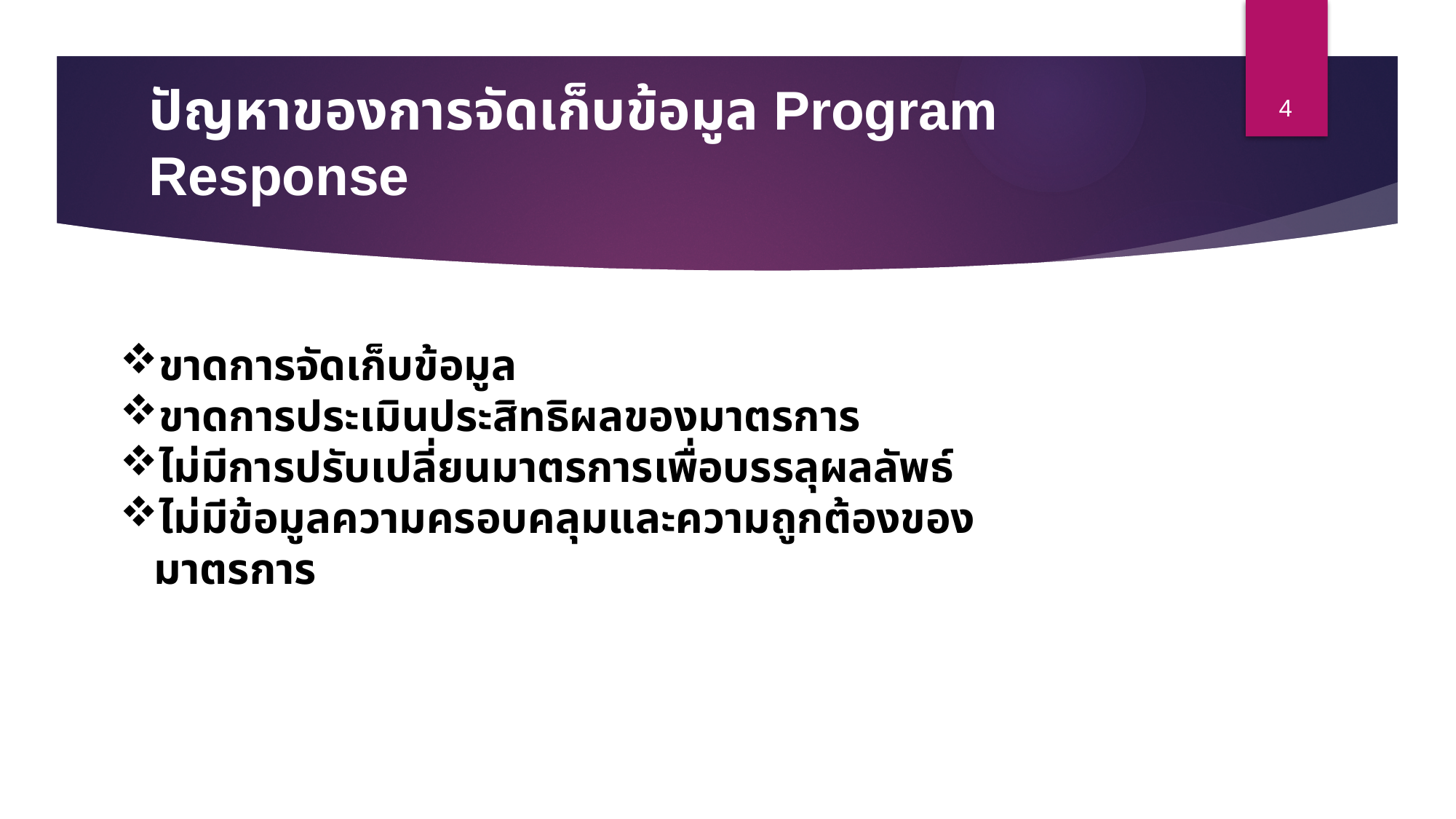

4
# ปัญหาของการจัดเก็บข้อมูล Program Response
ขาดการจัดเก็บข้อมูล
ขาดการประเมินประสิทธิผลของมาตรการ
ไม่มีการปรับเปลี่ยนมาตรการเพื่อบรรลุผลลัพธ์
ไม่มีข้อมูลความครอบคลุมและความถูกต้องของมาตรการ